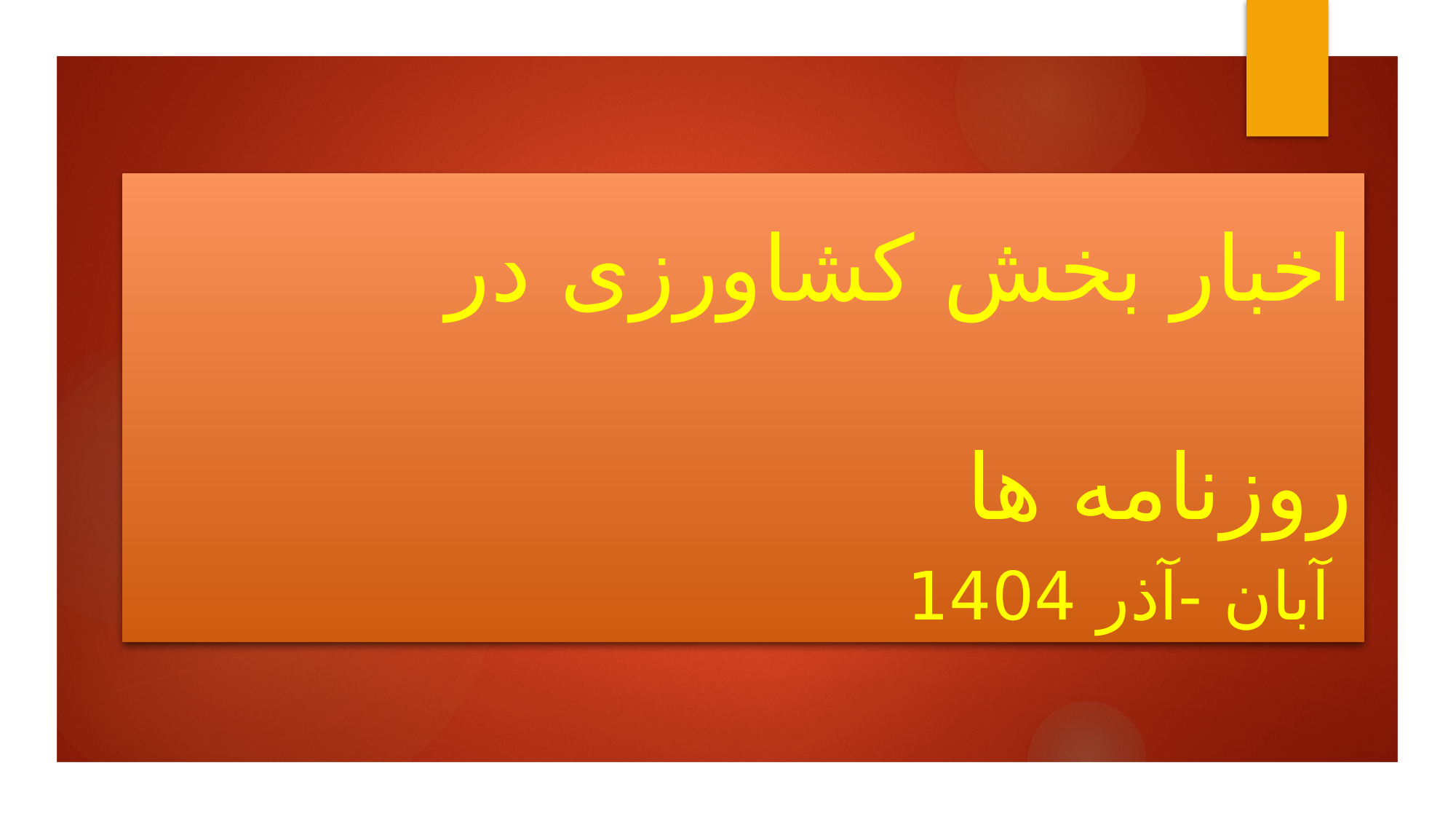

# اخبار بخش کشاورزی در روزنامه ها آبان -آذر 1404